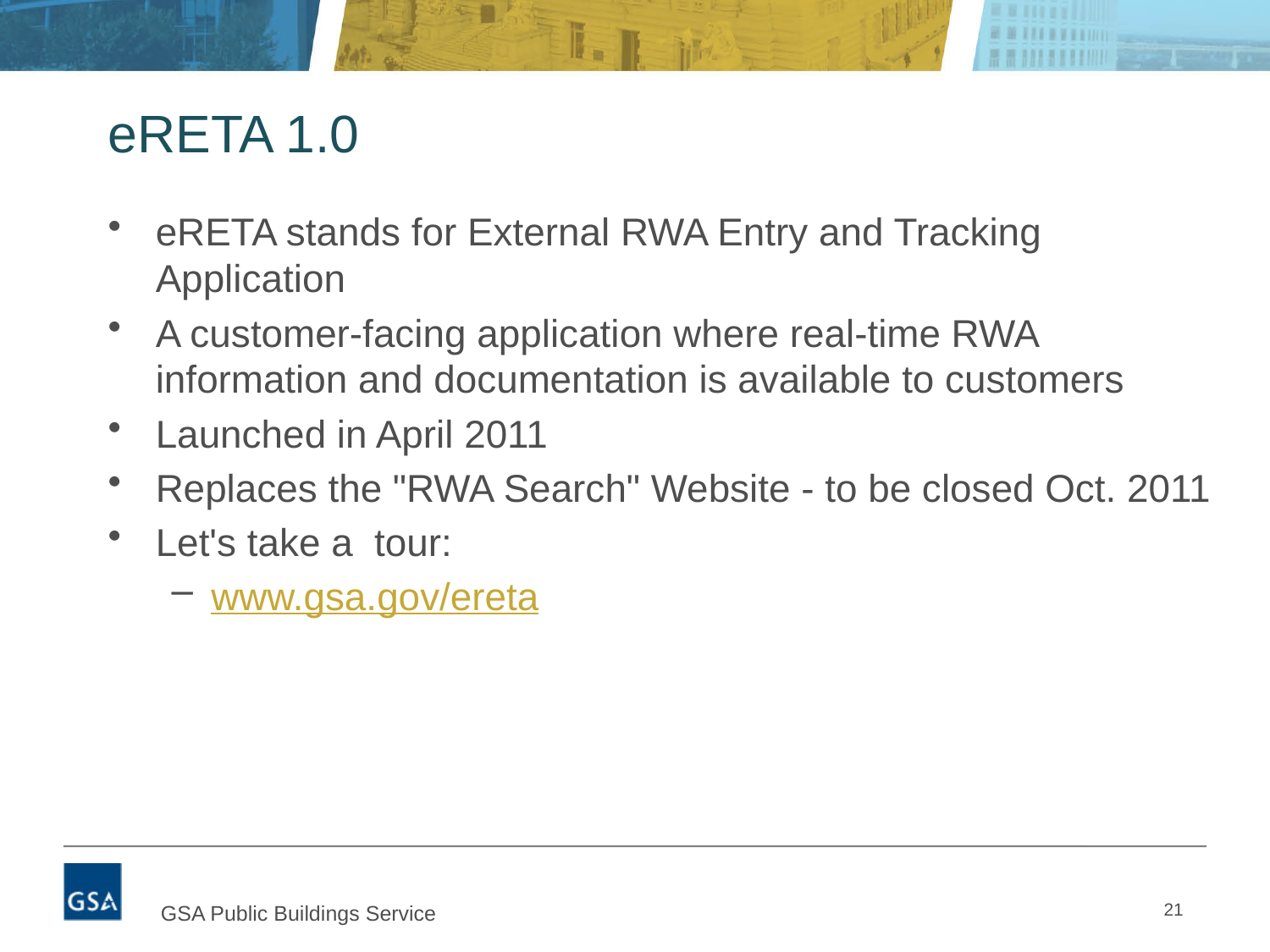

# eRETA 1.0
eRETA stands for External RWA Entry and Tracking Application
A customer-facing application where real-time RWA information and documentation is available to customers
Launched in April 2011
Replaces the "RWA Search" Website - to be closed Oct. 2011
Let's take a  tour:
www.gsa.gov/ereta

21
GSA Public Buildings Service